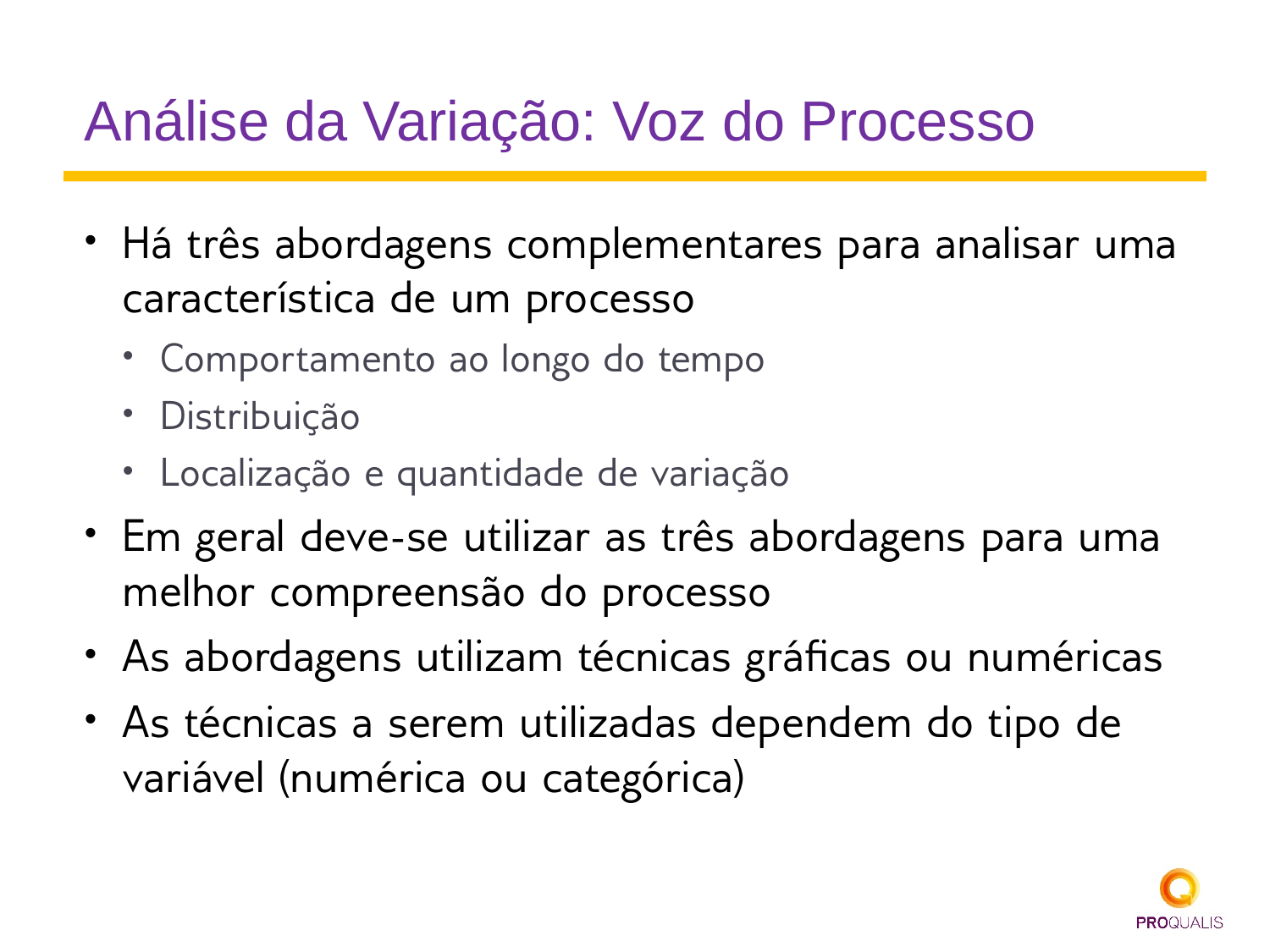

# Análise da Variação: Voz do Processo
Há três abordagens complementares para analisar uma característica de um processo
Comportamento ao longo do tempo
Distribuição
Localização e quantidade de variação
Em geral deve-se utilizar as três abordagens para uma melhor compreensão do processo
As abordagens utilizam técnicas gráficas ou numéricas
As técnicas a serem utilizadas dependem do tipo de variável (numérica ou categórica)